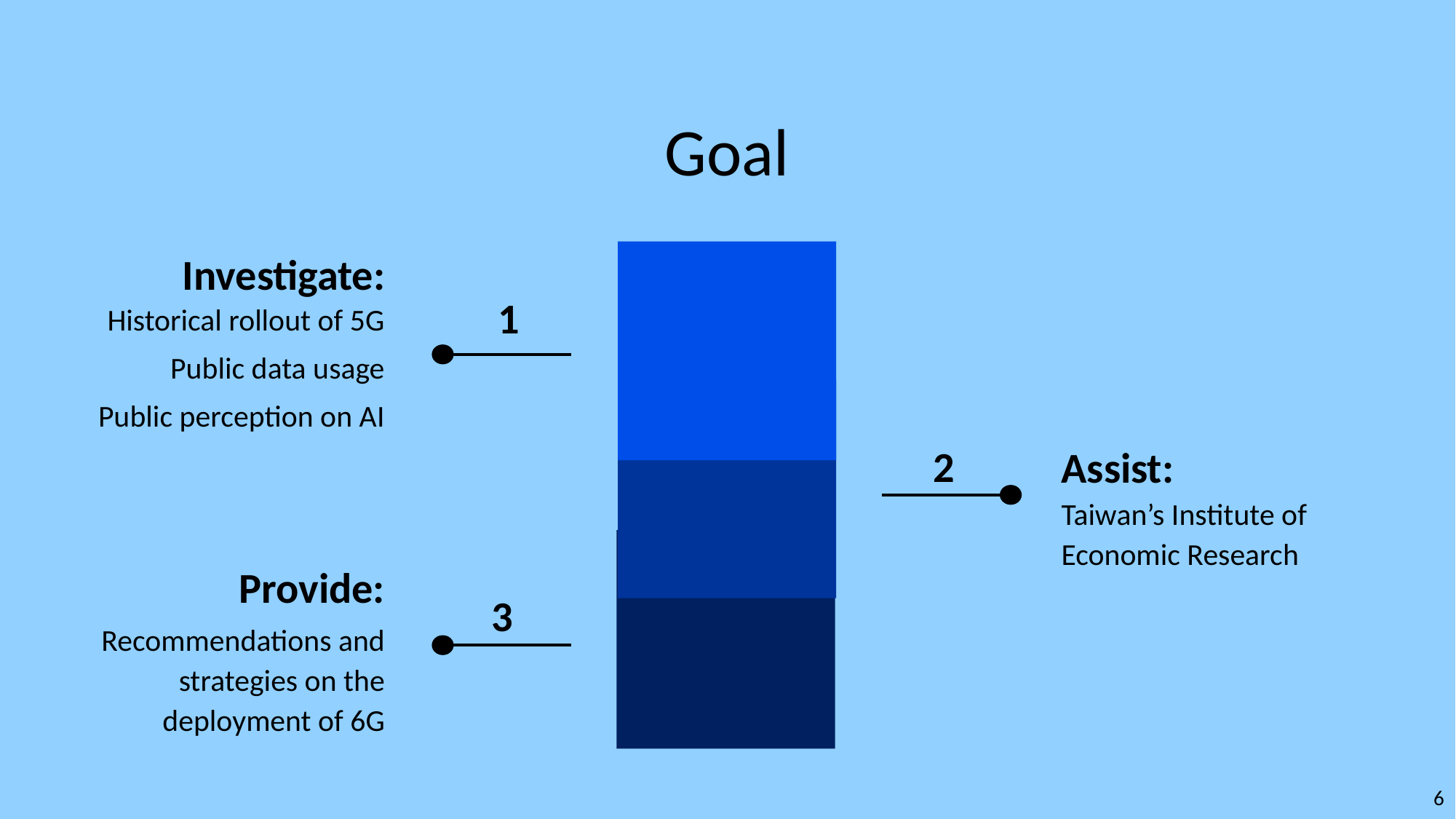

Goal
Investigate:

1
Historical rollout of 5G
Public data usage
Public perception on AI

2
Assist:

Taiwan’s Institute of Economic Research

Provide:
3
Recommendations and strategies on the deployment of 6G

6